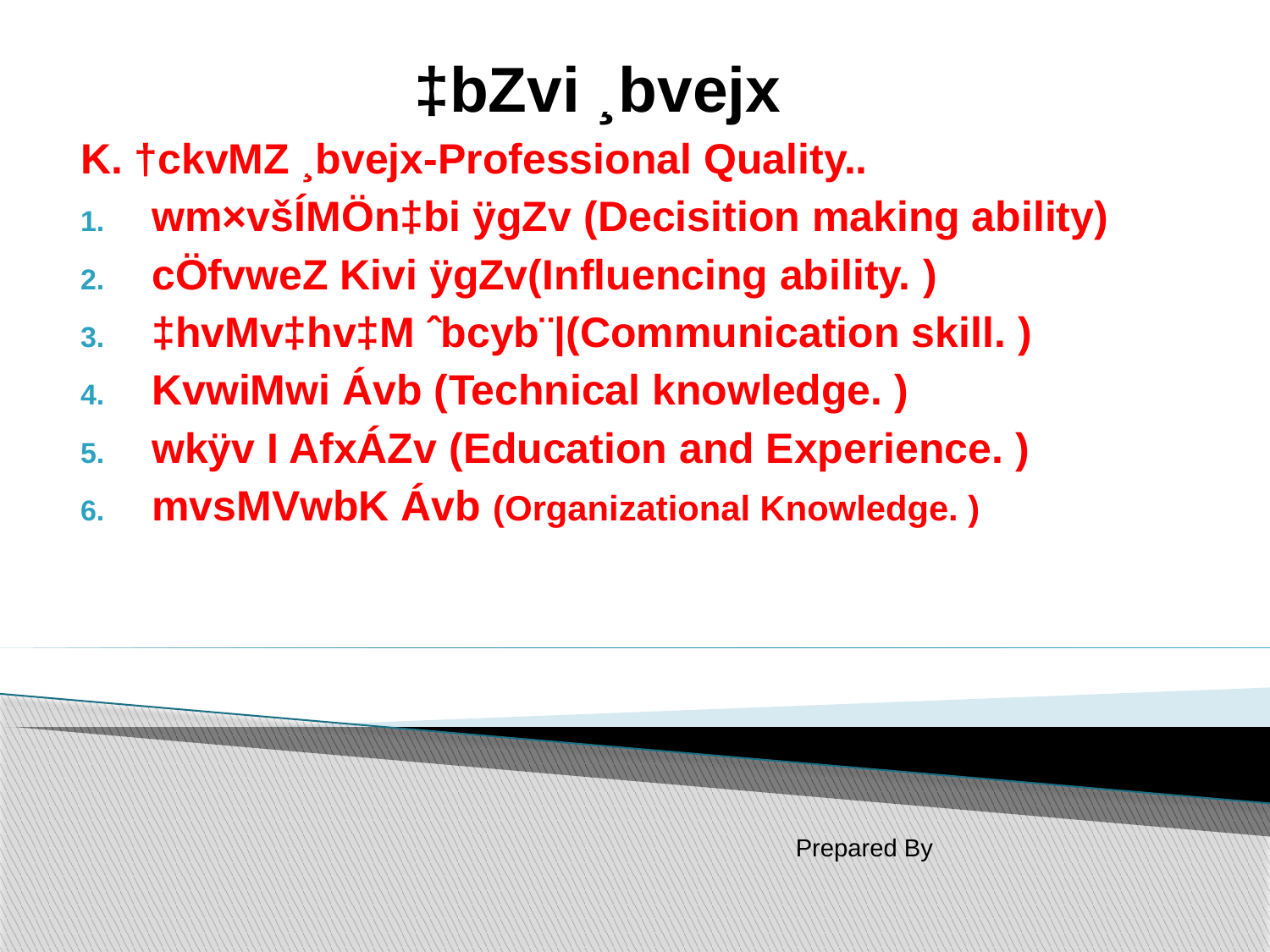

‡bZvi ¸bvejx
#

K. †ckvMZ ¸bvejx-Professional Quality..
wm×všÍMÖn‡bi ÿgZv (Decisition making ability)
cÖfvweZ Kivi ÿgZv(Influencing ability. )
‡hvMv‡hv‡M ˆbcyb¨|(Communication skill. )
KvwiMwi Ávb (Technical knowledge. )
wkÿv I AfxÁZv (Education and Experience. )
mvsMVwbK Ávb (Organizational Knowledge. )

Prepared By                                                       Md. Shajjad Hossain Asst. Professor                                                                                                                                                 Department of Management                                                                                                                        Alhaj Ahed Ali Biswas Degree College, Pabna